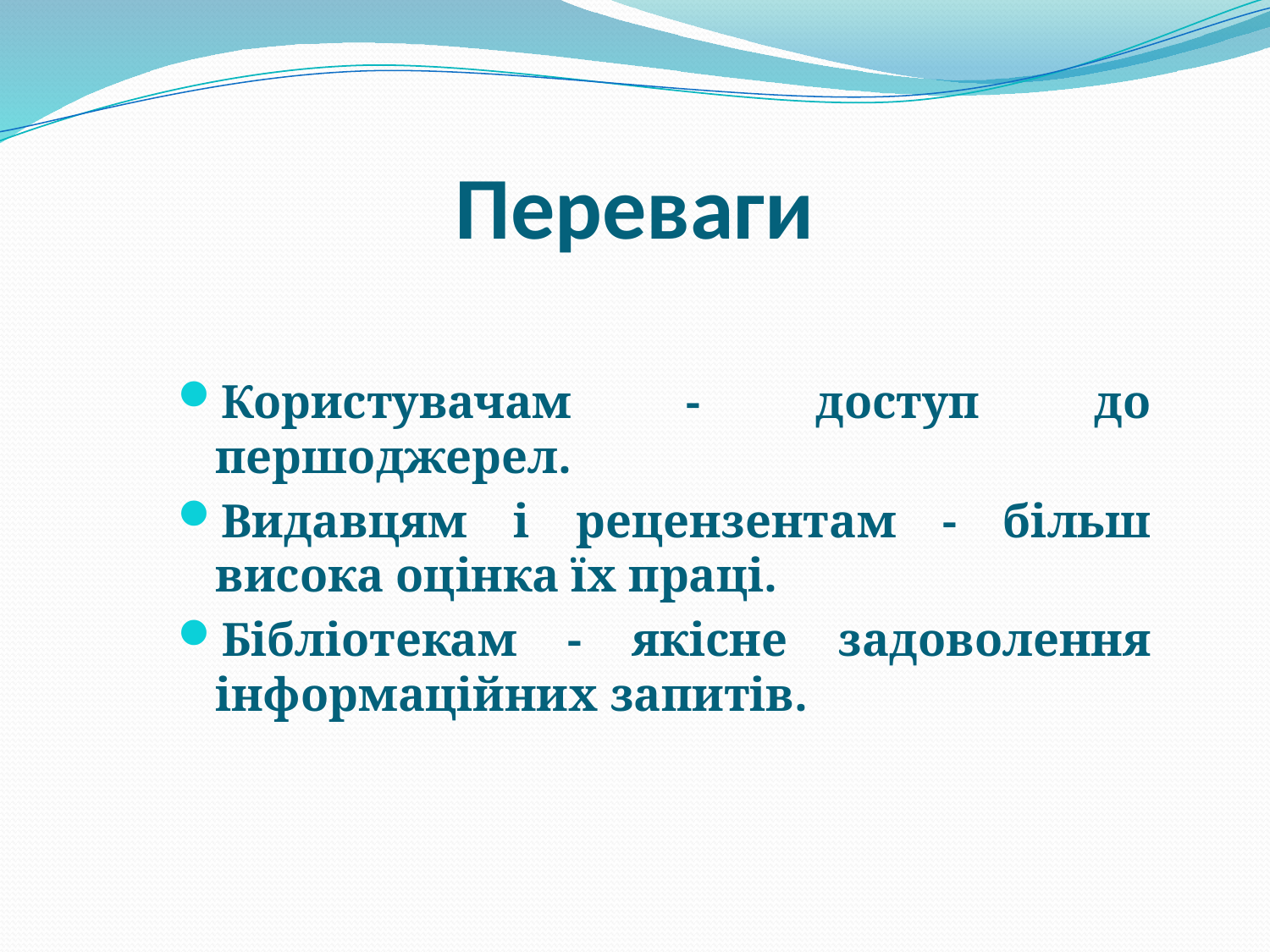

# Переваги
Користувачам - доступ до першоджерел.
Видавцям і рецензентам - більш висока оцінка їх праці.
Бібліотекам - якісне задоволення інформаційних запитів.